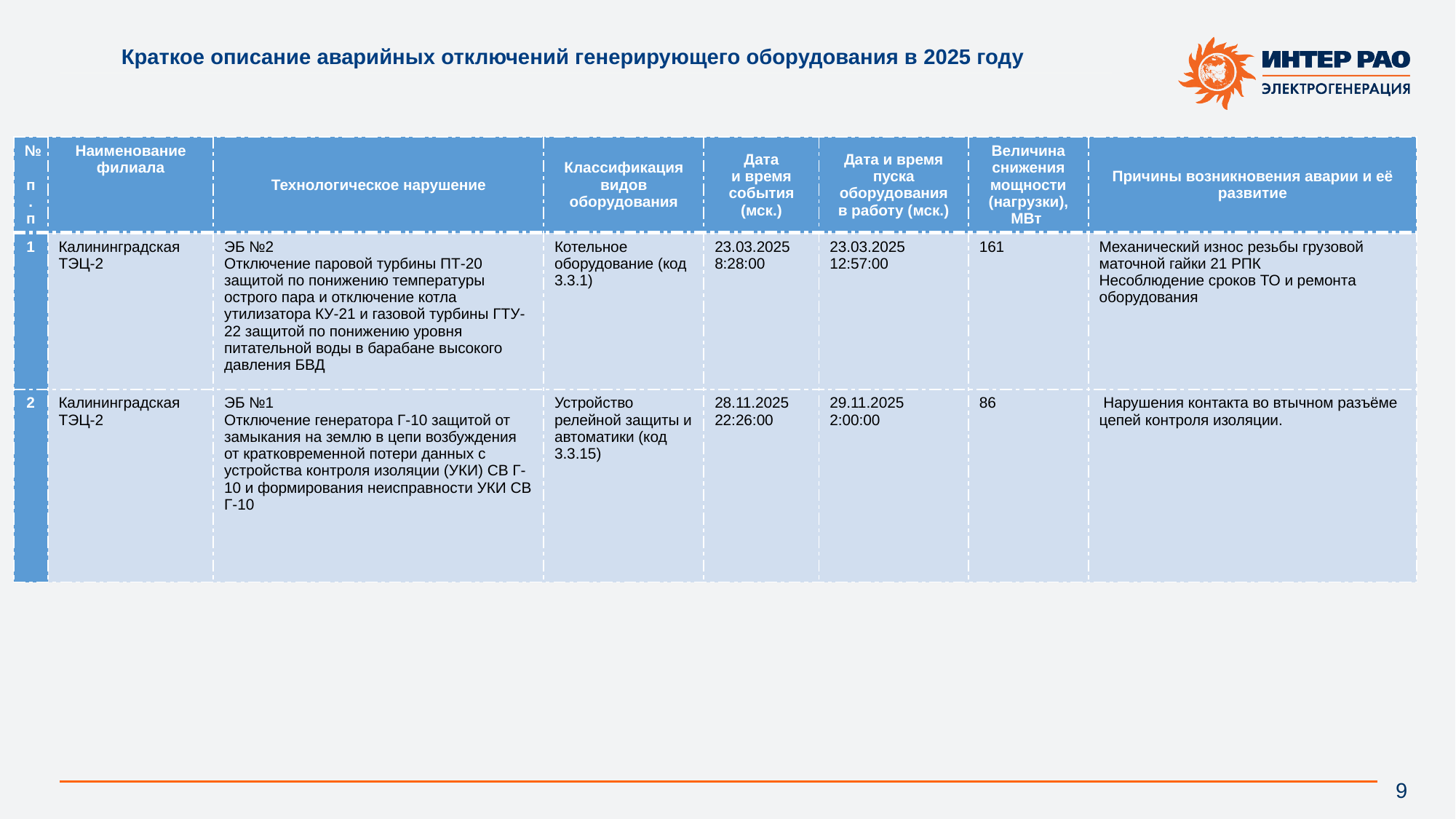

# Краткое описание аварийных отключений генерирующего оборудования в 2025 году
| № п.п | Наименование филиала | Технологическое нарушение | Классификация видов оборудования | Дата и время события (мск.) | Дата и время пуска оборудования в работу (мск.) | Величина снижения мощности (нагрузки), МВт | Причины возникновения аварии и её развитие |
| --- | --- | --- | --- | --- | --- | --- | --- |
| 1 | Калининградская ТЭЦ-2 | ЭБ №2 Отключение паровой турбины ПТ-20 защитой по понижению температуры острого пара и отключение котла утилизатора КУ-21 и газовой турбины ГТУ-22 защитой по понижению уровня питательной воды в барабане высокого давления БВД | Котельное оборудование (код 3.3.1) | 23.03.2025 8:28:00 | 23.03.2025 12:57:00 | 161 | Механический износ резьбы грузовой маточной гайки 21 РПК Несоблюдение сроков ТО и ремонта оборудования |
| 2 | Калининградская ТЭЦ-2 | ЭБ №1 Отключение генератора Г-10 защитой от замыкания на землю в цепи возбуждения от кратковременной потери данных с устройства контроля изоляции (УКИ) СВ Г-10 и формирования неисправности УКИ СВ Г-10 | Устройство релейной защиты и автоматики (код 3.3.15) | 28.11.2025 22:26:00 | 29.11.2025 2:00:00 | 86 | Нарушения контакта во втычном разъёме цепей контроля изоляции. |